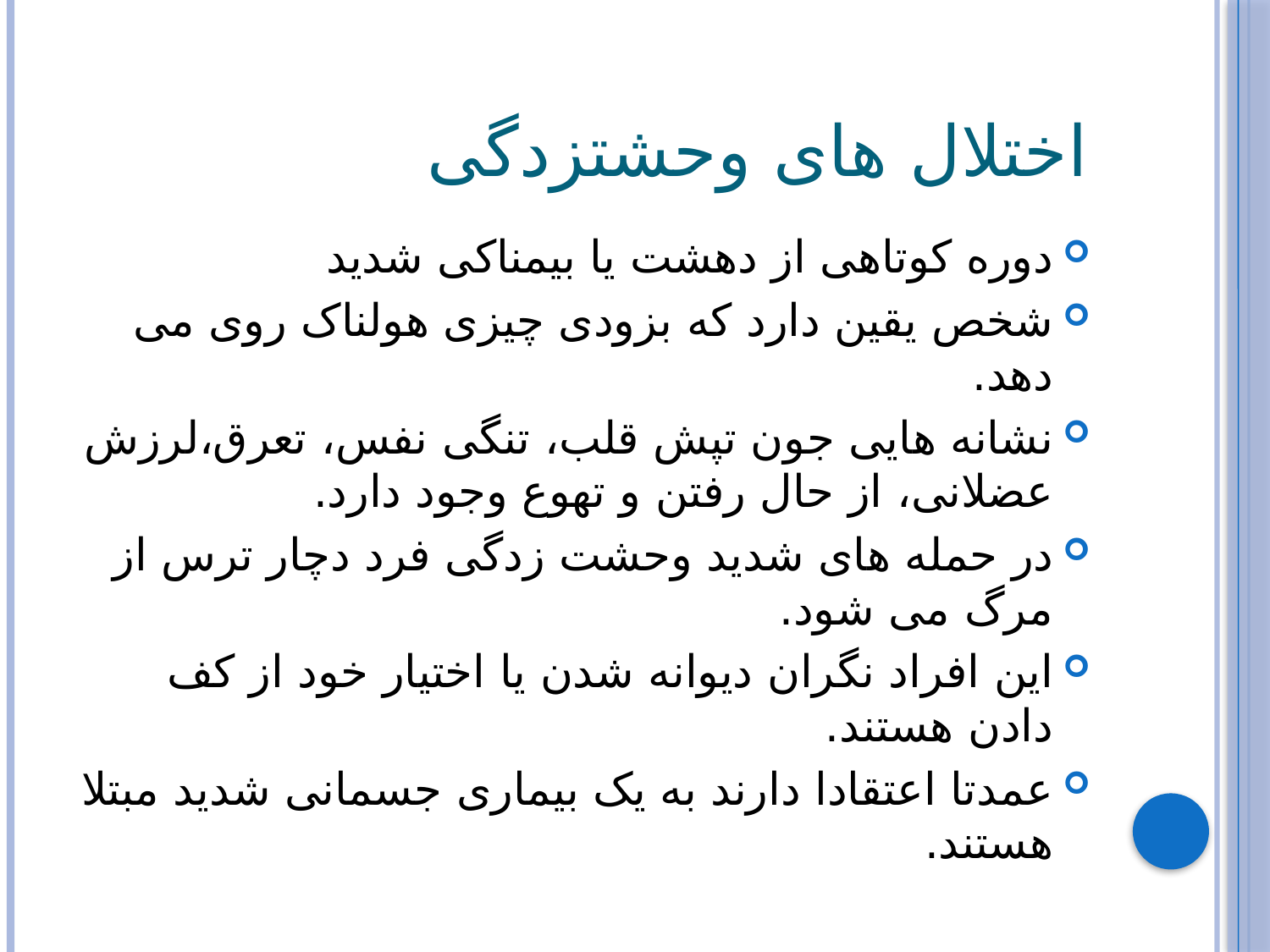

# اختلال های وحشتزدگی
دوره کوتاهی از دهشت یا بیمناکی شدید
شخص یقین دارد که بزودی چیزی هولناک روی می دهد.
نشانه هایی جون تپش قلب، تنگی نفس، تعرق،لرزش عضلانی، از حال رفتن و تهوع وجود دارد.
در حمله های شدید وحشت زدگی فرد دچار ترس از مرگ می شود.
این افراد نگران دیوانه شدن یا اختیار خود از کف دادن هستند.
عمدتا اعتقادا دارند به یک بیماری جسمانی شدید مبتلا هستند.